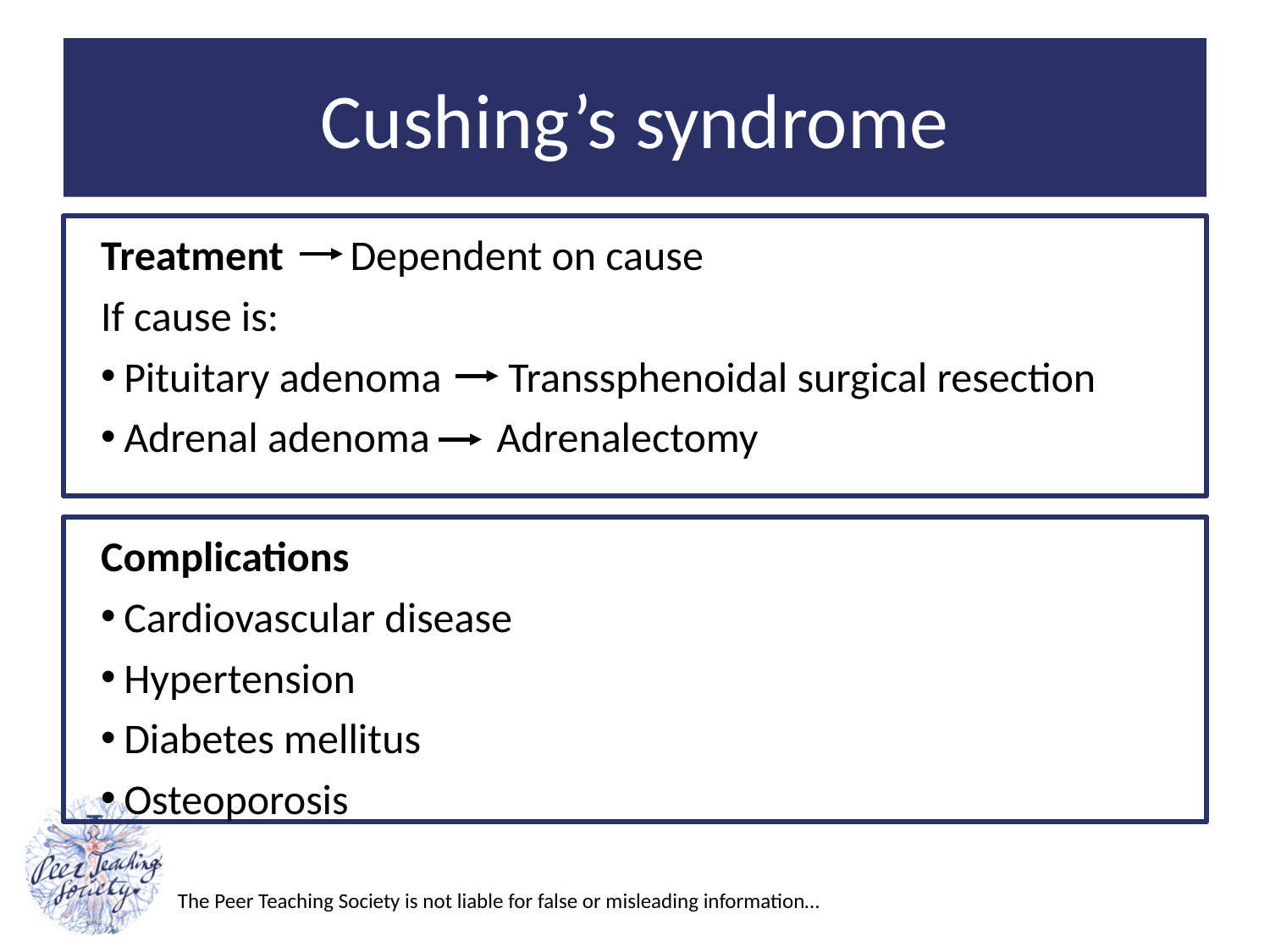

# Cushing’s syndrome
Treatment       Dependent on cause
If cause is:
Pituitary adenoma       Transsphenoidal surgical resection
Adrenal adenoma       Adrenalectomy

Complications
Cardiovascular disease
Hypertension
Diabetes mellitus
Osteoporosis